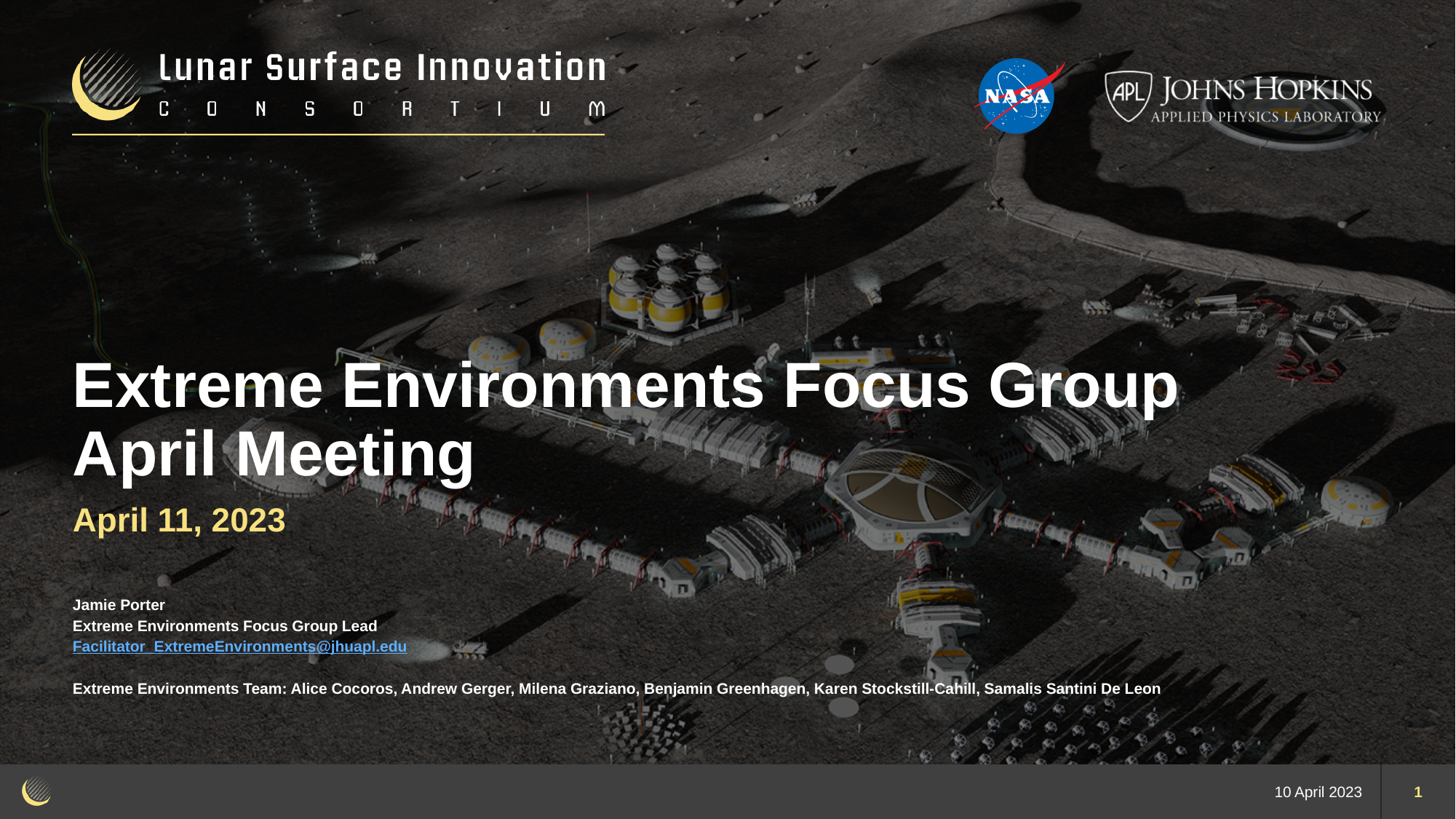

# Extreme Environments Focus Group April Meeting
April 11, 2023
Jamie Porter
Extreme Environments Focus Group Lead
Facilitator_ExtremeEnvironments@jhuapl.edu

Extreme Environments Team: Alice Cocoros, Andrew Gerger, Milena Graziano, Benjamin Greenhagen, Karen Stockstill-Cahill, Samalis Santini De Leon
10 April 2023
1